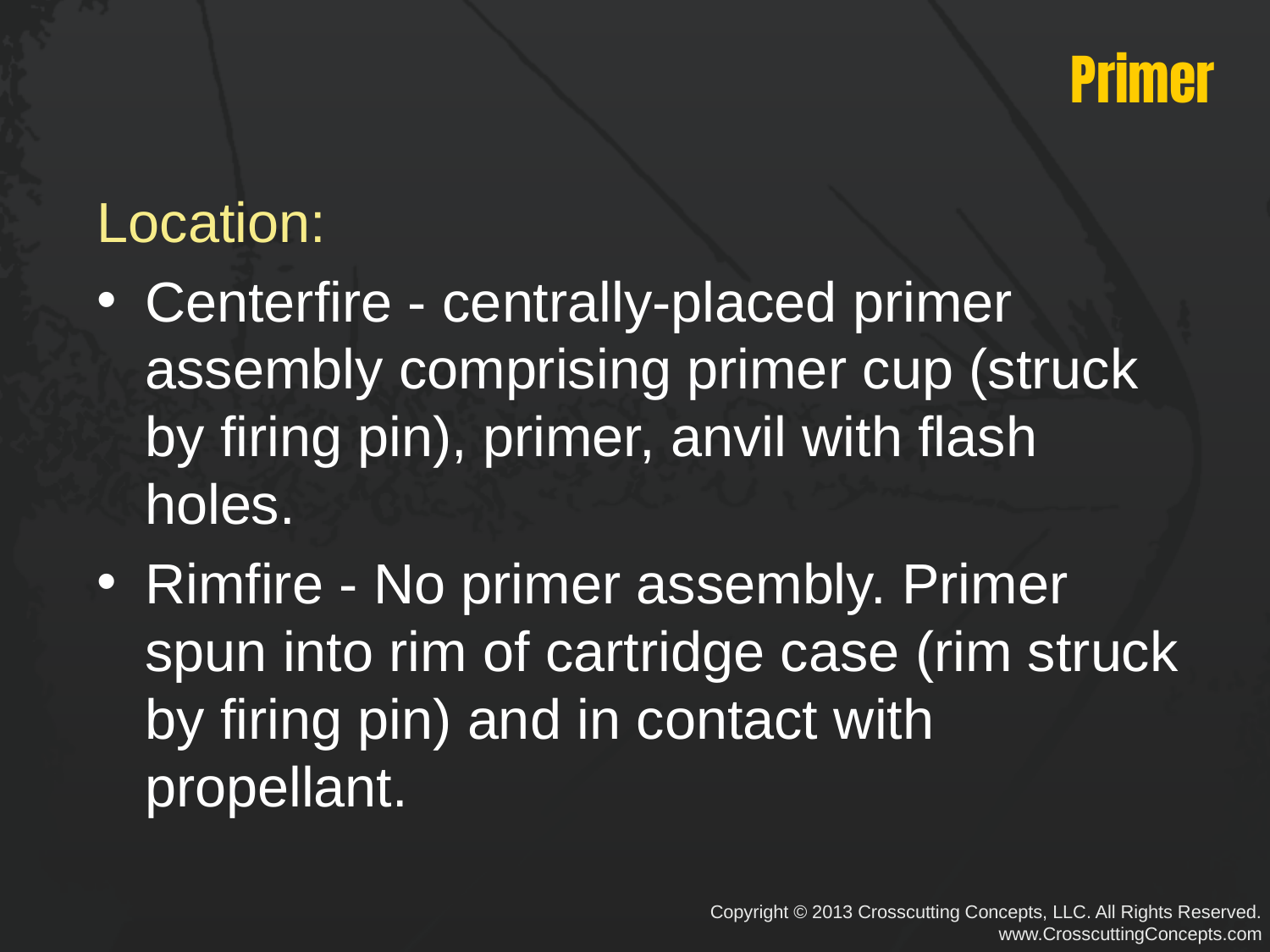

# Primer
Location:
Centerfire - centrally-placed primer assembly comprising primer cup (struck by firing pin), primer, anvil with flash holes.
Rimfire - No primer assembly. Primer spun into rim of cartridge case (rim struck by firing pin) and in contact with propellant.